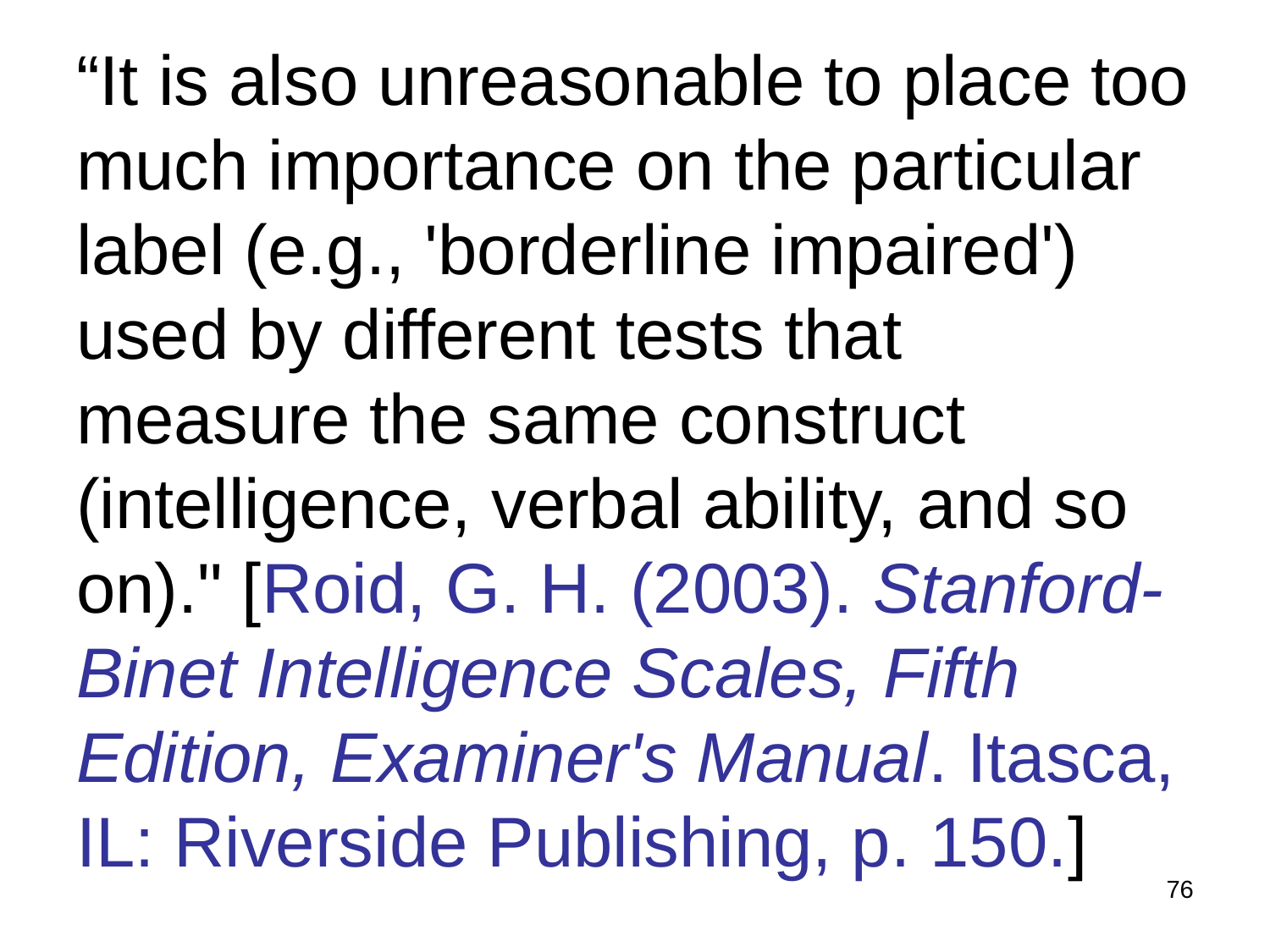

# “It is also unreasonable to place too much importance on the particular label (e.g., 'borderline impaired') used by different tests that measure the same construct (intelligence, verbal ability, and so on)." [Roid, G. H. (2003). Stanford-Binet Intelligence Scales, Fifth Edition, Examiner's Manual. Itasca, IL: Riverside Publishing, p. 150.]
76